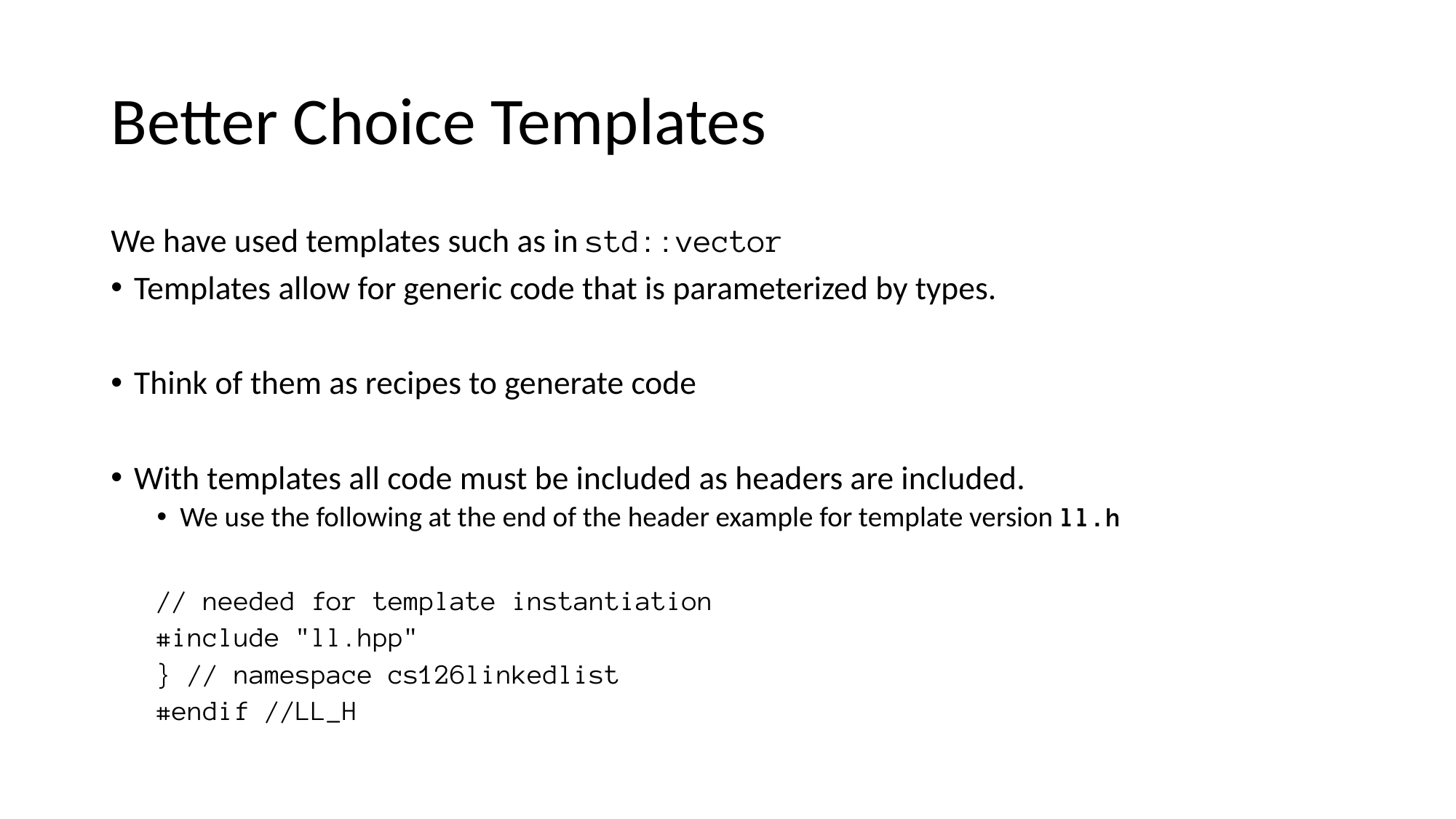

# Better Choice Templates
We have used templates such as in std::vector
Templates allow for generic code that is parameterized by types.

Think of them as recipes to generate code

With templates all code must be included as headers are included.
We use the following at the end of the header example for template version ll.h

// needed for template instantiation
#include "ll.hpp"
} // namespace cs126linkedlist
#endif //LL_H